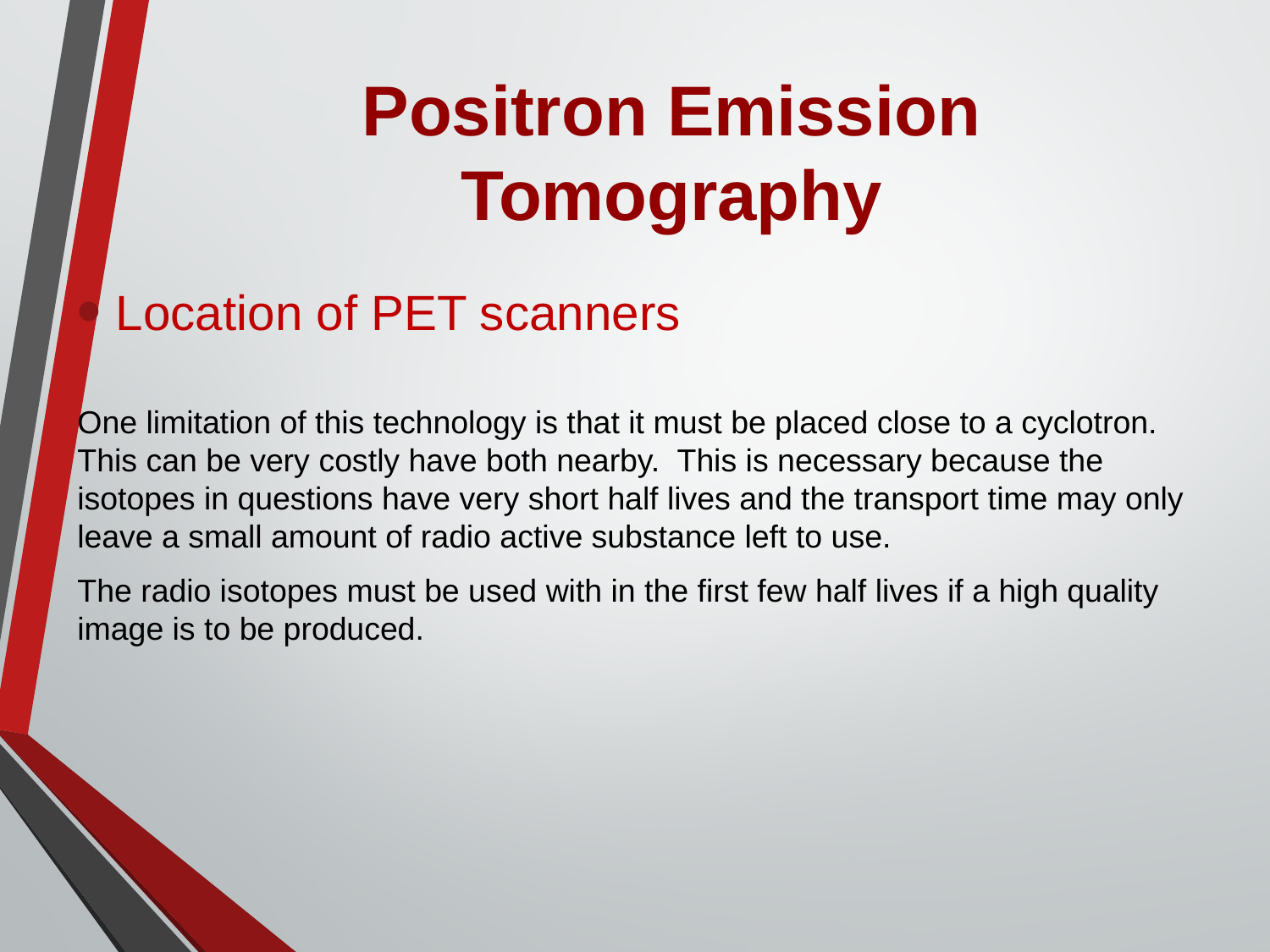

# Positron Emission Tomography
Location of PET scanners
One limitation of this technology is that it must be placed close to a cyclotron.   This can be very costly have both nearby.  This is necessary because the isotopes in questions have very short half lives and the transport time may only leave a small amount of radio active substance left to use.
The radio isotopes must be used with in the first few half lives if a high quality image is to be produced.